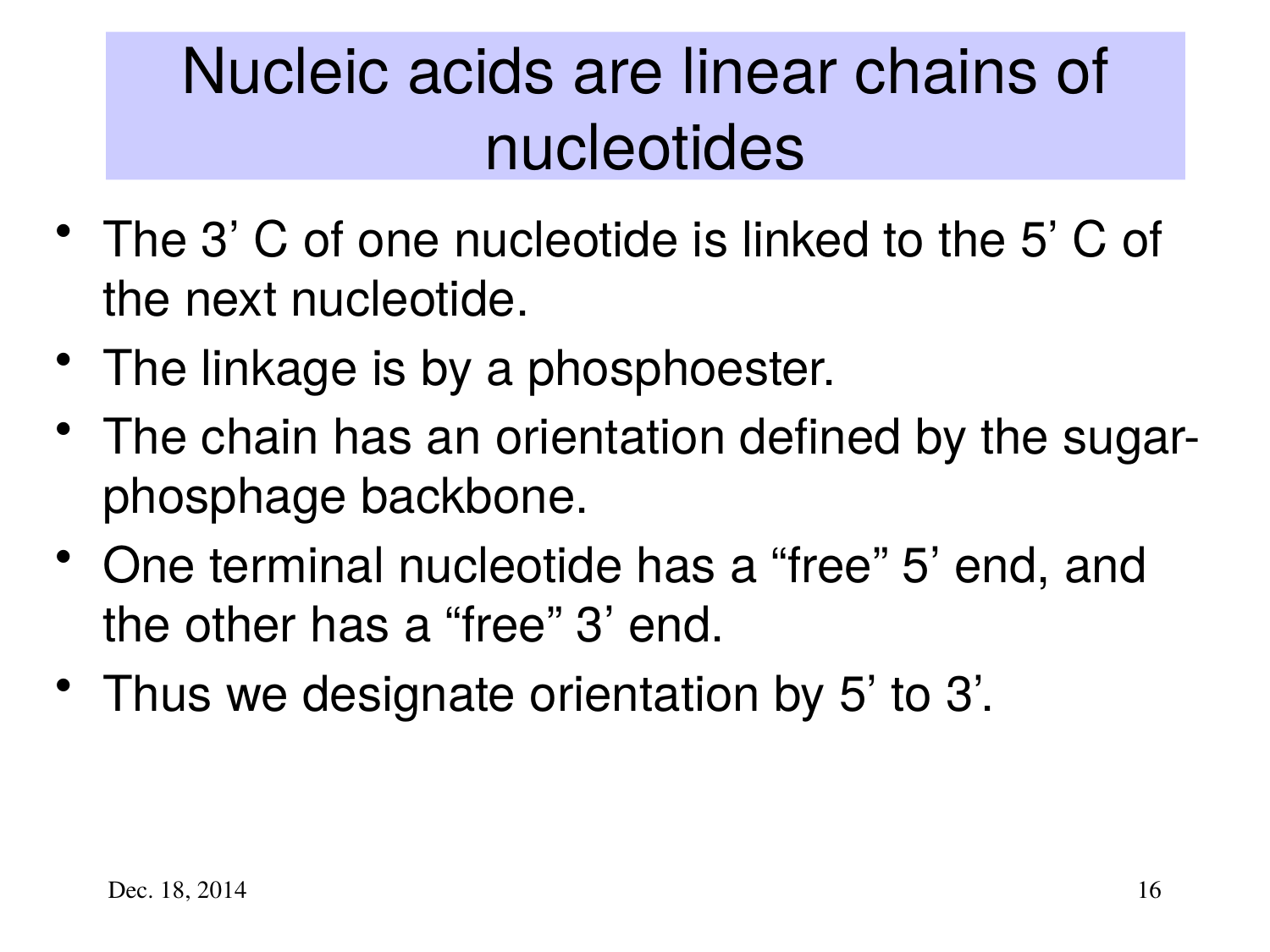

# Nucleic acids are linear chains of nucleotides
The 3’ C of one nucleotide is linked to the 5’ C of the next nucleotide.
The linkage is by a phosphoester.
The chain has an orientation defined by the sugar-phosphage backbone.
One terminal nucleotide has a “free” 5’ end, and the other has a “free” 3’ end.
Thus we designate orientation by 5’ to 3’.
Dec. 18, 2014
16